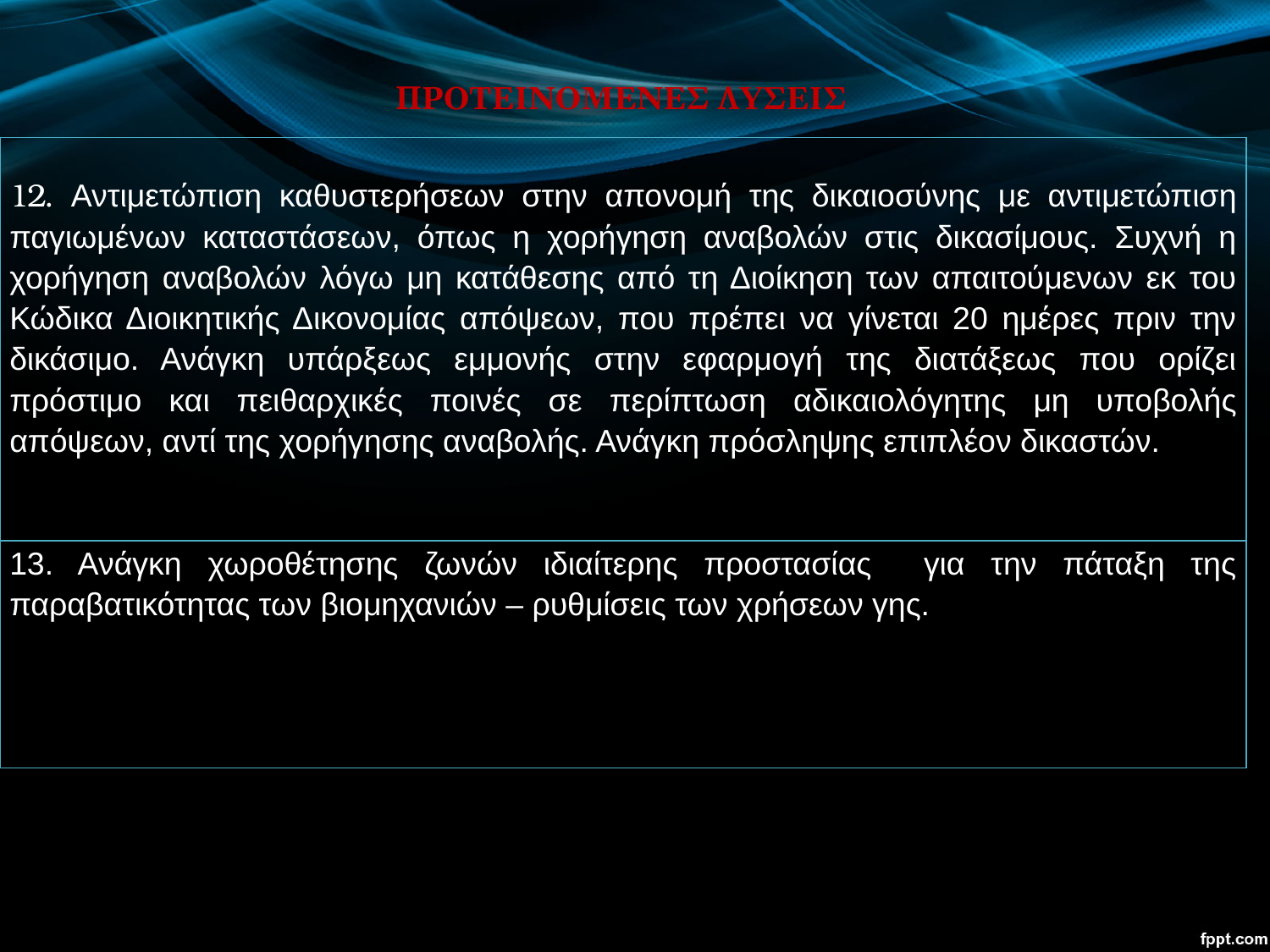

ΠΡΟΤΕΙΝΟΜΕΝΕΣ ΛΥΣΕΙΣ
| Αντιμετώπιση καθυστερήσεων στην απονομή της δικαιοσύνης με αντιμετώπιση παγιωμένων καταστάσεων, όπως η χορήγηση αναβολών στις δικασίμους. Συχνή η χορήγηση αναβολών λόγω μη κατάθεσης από τη Διοίκηση των απαιτούμενων εκ του Κώδικα Διοικητικής Δικονομίας απόψεων, που πρέπει να γίνεται 20 ημέρες πριν την δικάσιμο. Ανάγκη υπάρξεως εμμονής στην εφαρμογή της διατάξεως που ορίζει πρόστιμο και πειθαρχικές ποινές σε περίπτωση αδικαιολόγητης μη υποβολής απόψεων, αντί της χορήγησης αναβολής. Ανάγκη πρόσληψης επιπλέον δικαστών. |
| --- |
| 13. Ανάγκη χωροθέτησης ζωνών ιδιαίτερης προστασίας για την πάταξη της παραβατικότητας των βιομηχανιών – ρυθμίσεις των χρήσεων γης. |